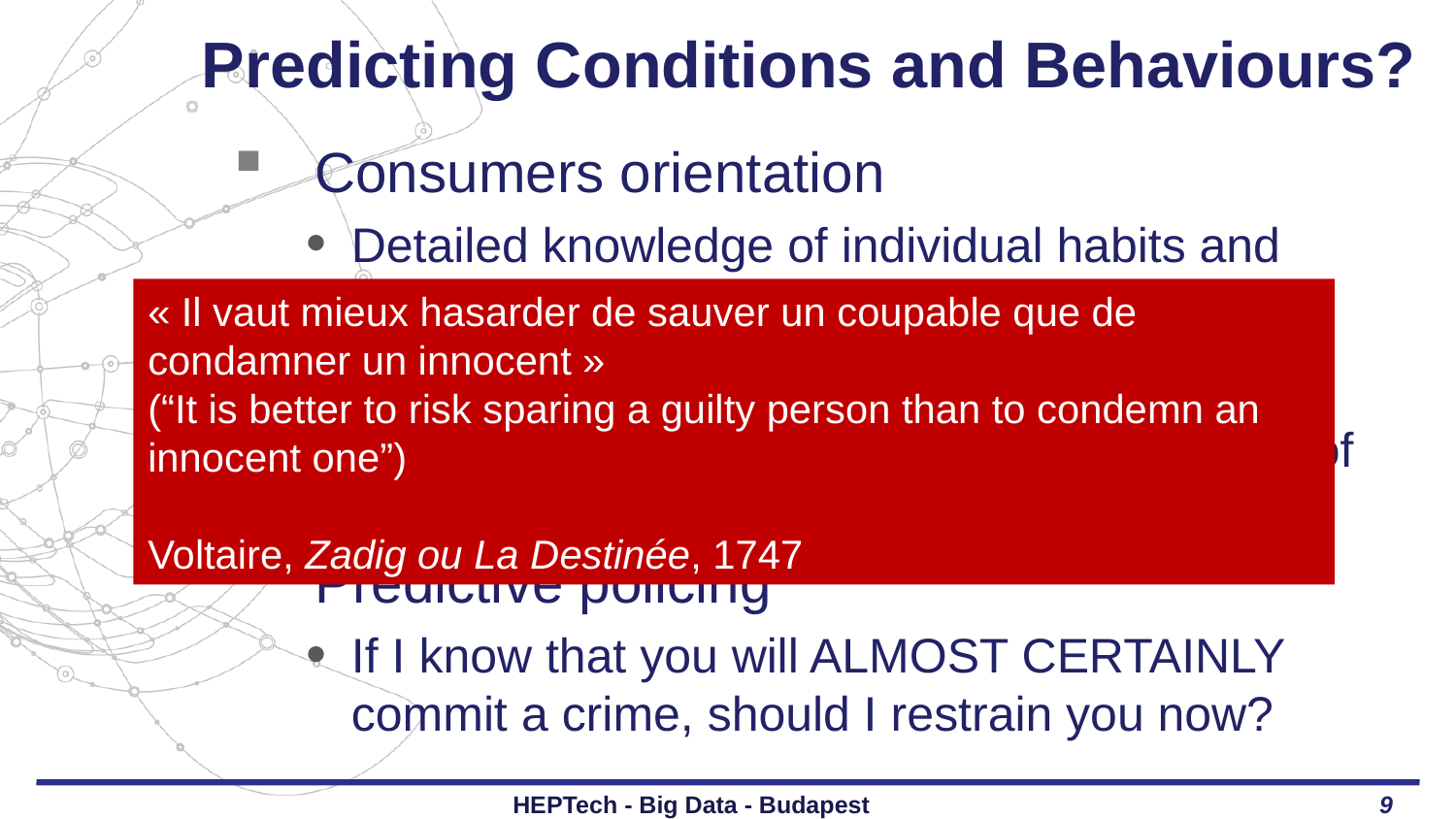

# Predicting Conditions and Behaviours?
Consumers orientation
Detailed knowledge of individual habits and tastes and what affects them
Insurance risk assessment
Insurance policy modulated to individual risk of getting ill
Predictive policing
If I know that you will ALMOST CERTAINLY commit a crime, should I restrain you now?

« Il vaut mieux hasarder de sauver un coupable que de condamner un innocent »
(“It is better to risk sparing a guilty person than to condemn an innocent one”)

Voltaire, Zadig ou La Destinée, 1747
HEPTech - Big Data - Budapest
9